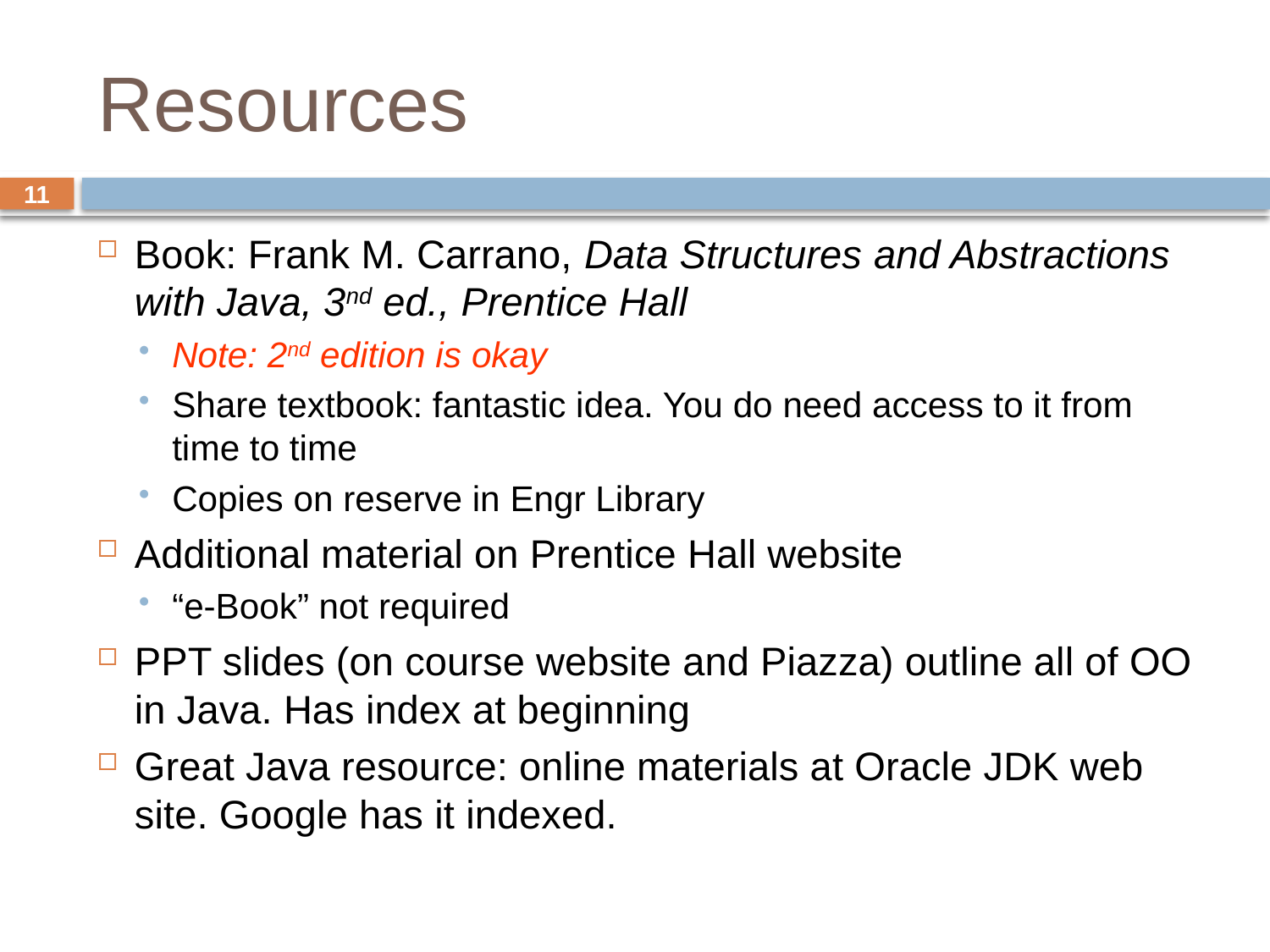

# Resources
11
Book: Frank M. Carrano, Data Structures and Abstractions with Java, 3nd ed., Prentice Hall
Note: 2nd edition is okay
Share textbook: fantastic idea. You do need access to it from time to time
Copies on reserve in Engr Library
Additional material on Prentice Hall website
“e-Book” not required
PPT slides (on course website and Piazza) outline all of OO in Java. Has index at beginning
Great Java resource: online materials at Oracle JDK web site. Google has it indexed.